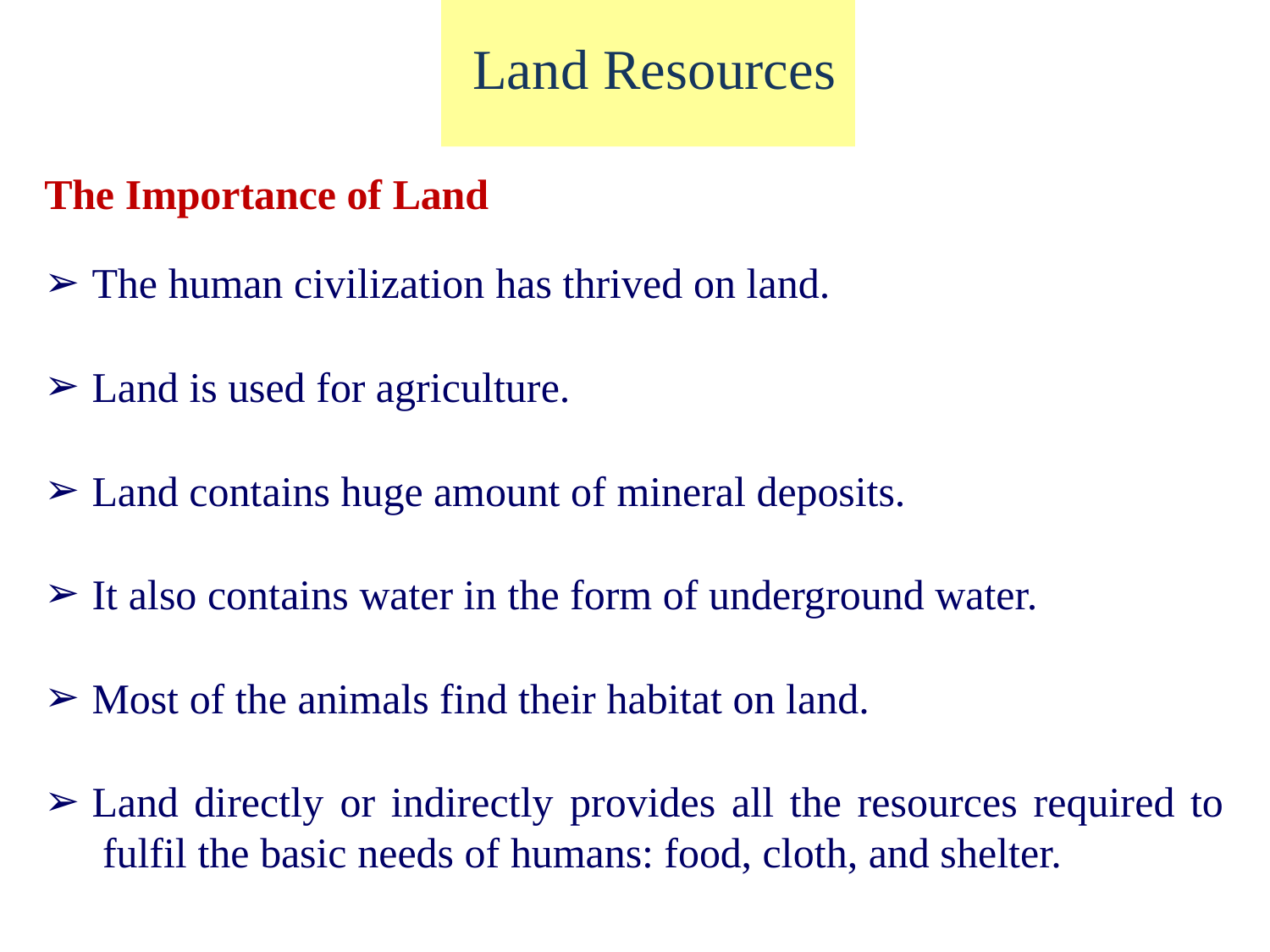

# Land Resources
The Importance of Land
The human civilization has thrived on land.

Land is used for agriculture.

Land contains huge amount of mineral deposits.

It also contains water in the form of underground water.

Most of the animals find their habitat on land.

Land directly or indirectly provides all the resources required to  fulfil the basic needs of humans: food, cloth, and shelter.